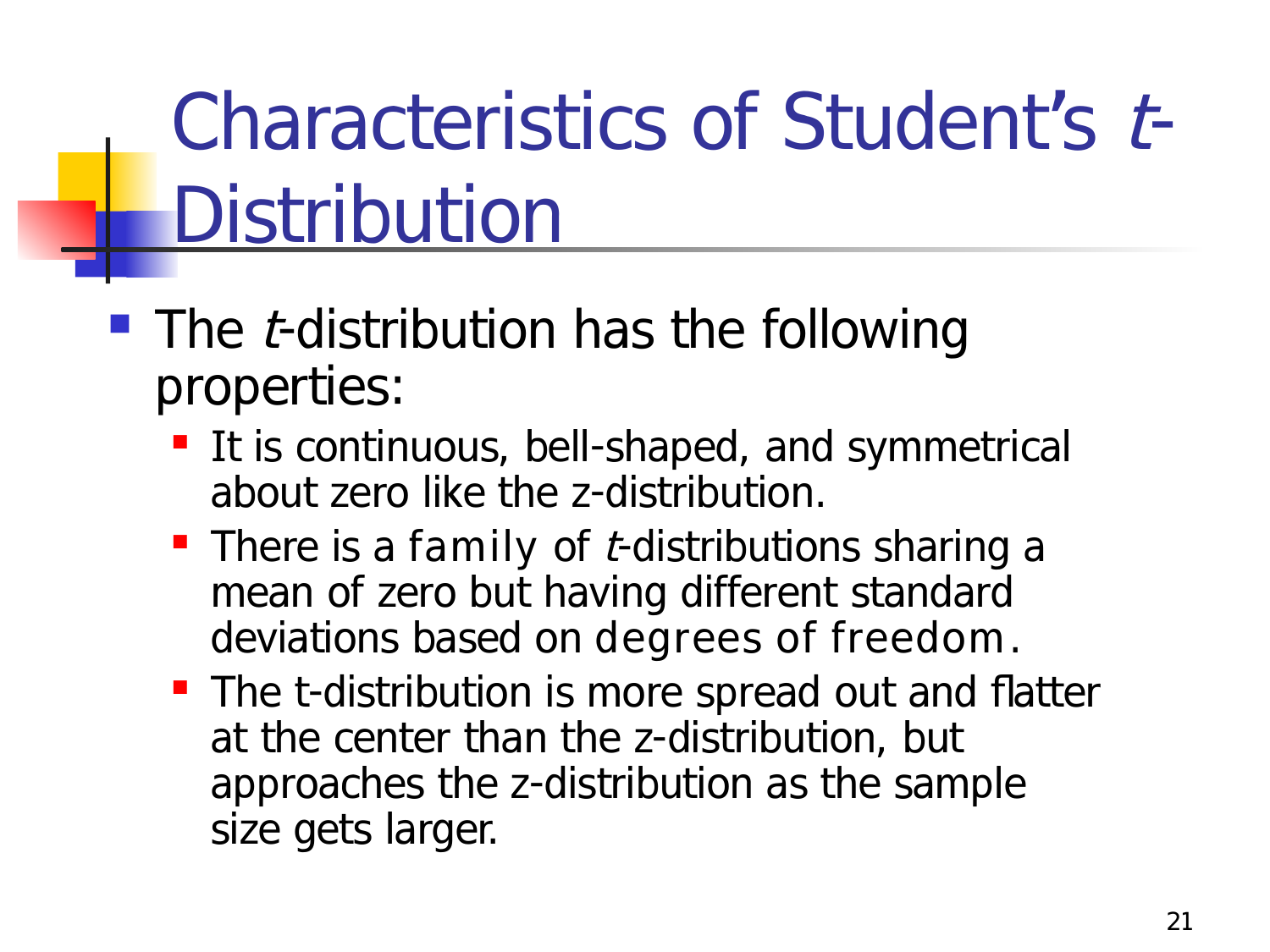

10-3
# Characteristics of Student’s t-Distribution
The t-distribution has the following properties:
It is continuous, bell-shaped, and symmetrical about zero like the z-distribution.
There is a family of t-distributions sharing a mean of zero but having different standard deviations based on degrees of freedom.
The t-distribution is more spread out and flatter at the center than the z-distribution, but approaches the z-distribution as the sample size gets larger.
21